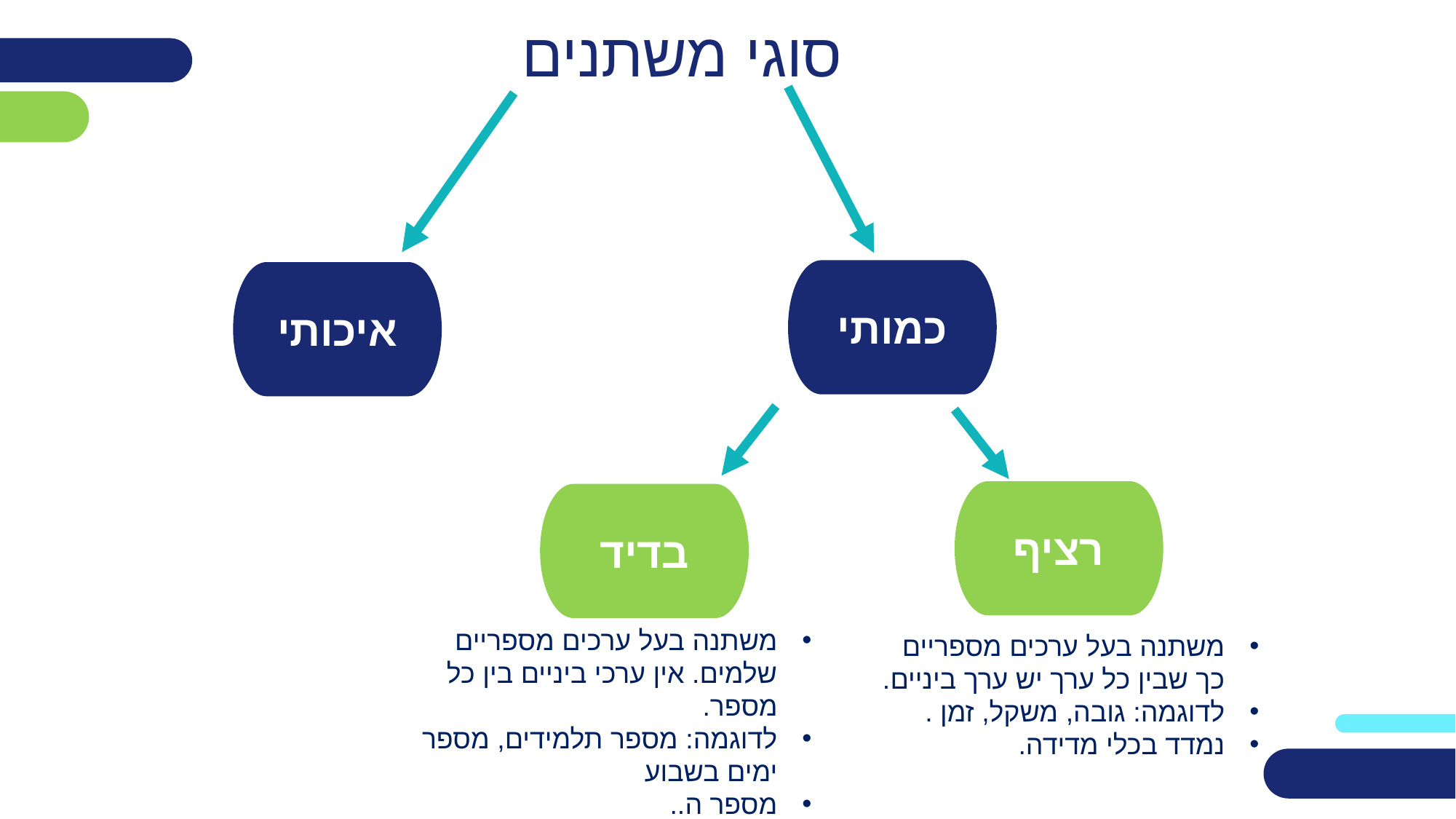

# סוגי משתנים
כמותי
איכותי
רציף
בדיד
משתנה בעל ערכים מספריים שלמים. אין ערכי ביניים בין כל מספר.
לדוגמה: מספר תלמידים, מספר ימים בשבוע
מספר ה..
משתנה בעל ערכים מספריים כך שבין כל ערך יש ערך ביניים.
לדוגמה: גובה, משקל, זמן .
נמדד בכלי מדידה.